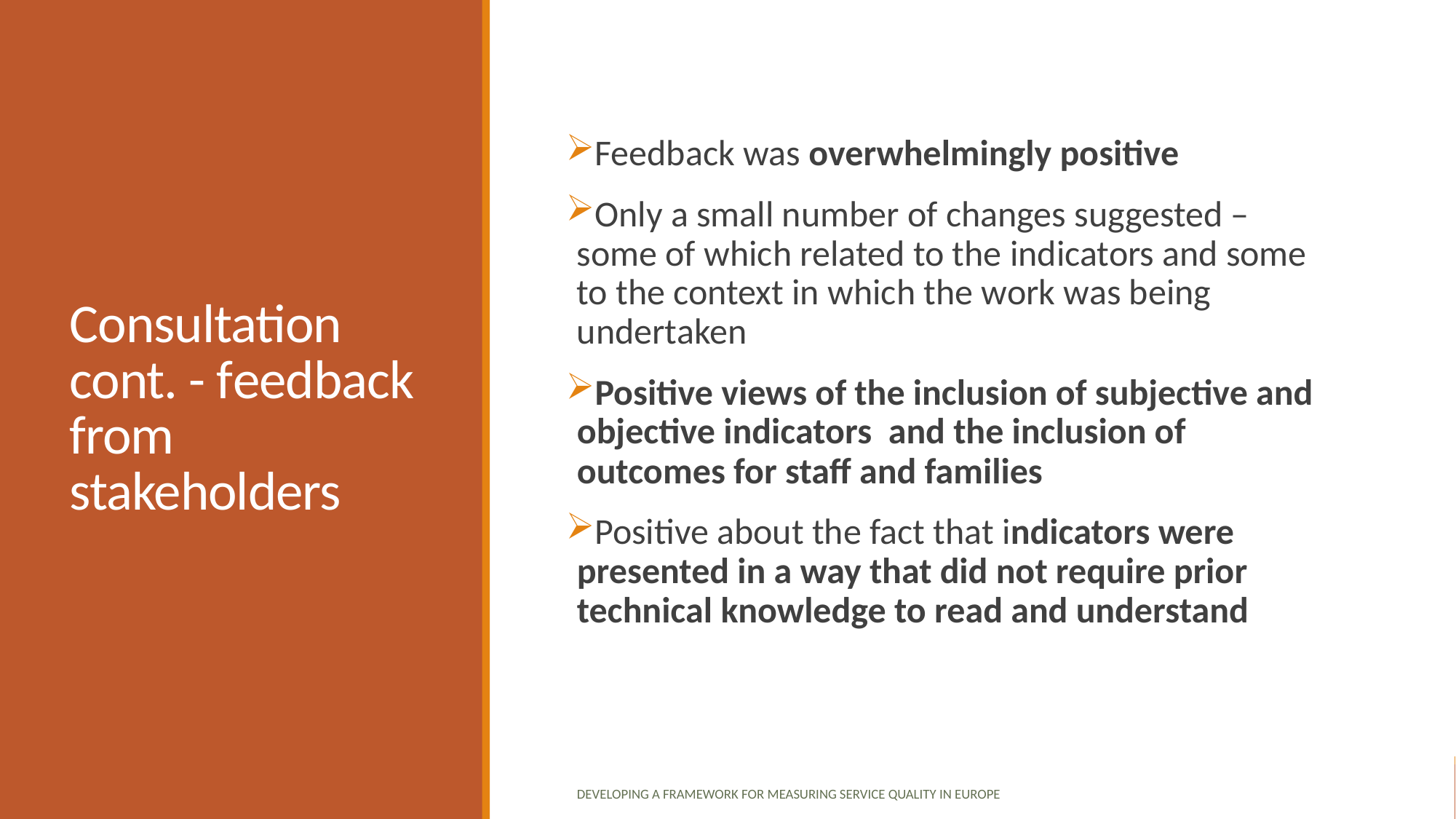

# Consultation cont. - feedback from stakeholders
Feedback was overwhelmingly positive
Only a small number of changes suggested – some of which related to the indicators and some to the context in which the work was being undertaken
Positive views of the inclusion of subjective and objective indicators  and the inclusion of outcomes for staff and families
Positive about the fact that indicators were presented in a way that did not require prior technical knowledge to read and understand

Developing a Framework for Measuring Service Quality in Europe